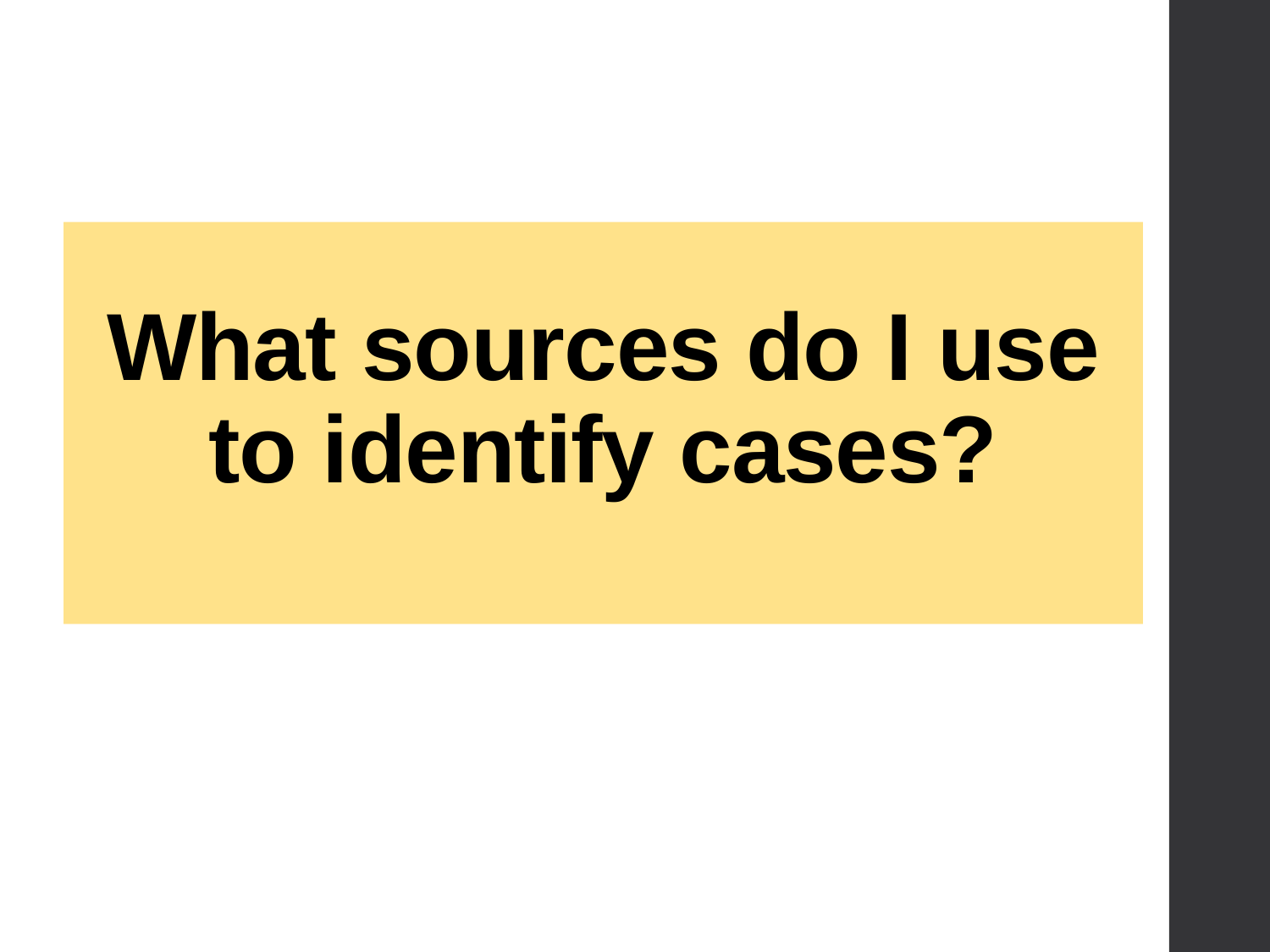

# What sources do I use to identify cases?